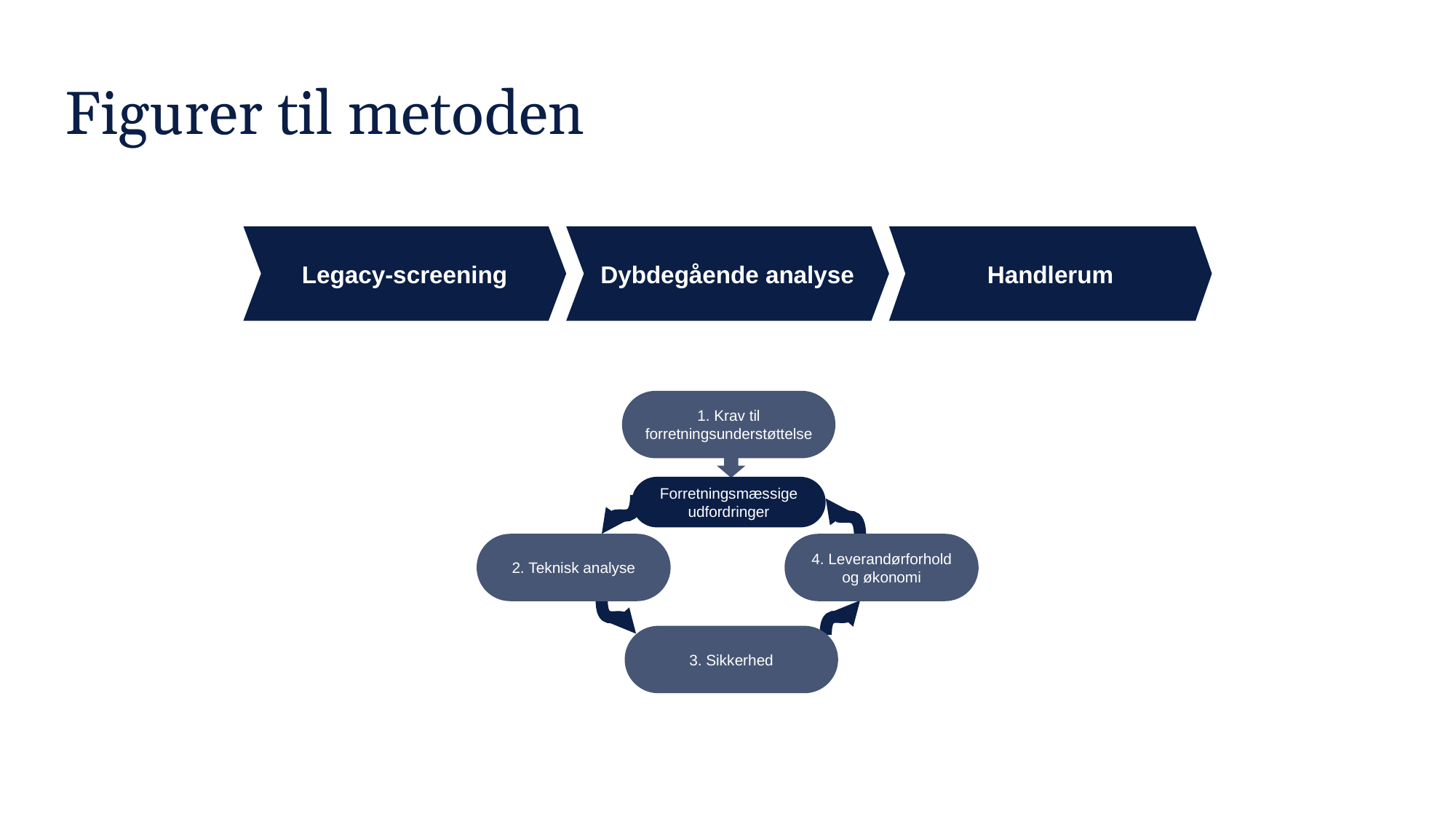

Figurer til metoden
Legacy-screening
Dybdegående analyse
Handlerum
1. Krav til forretningsunderstøttelse

Forretningsmæssige udfordringer
2. Teknisk analyse
4. Leverandørforhold og økonomi
3. Sikkerhed